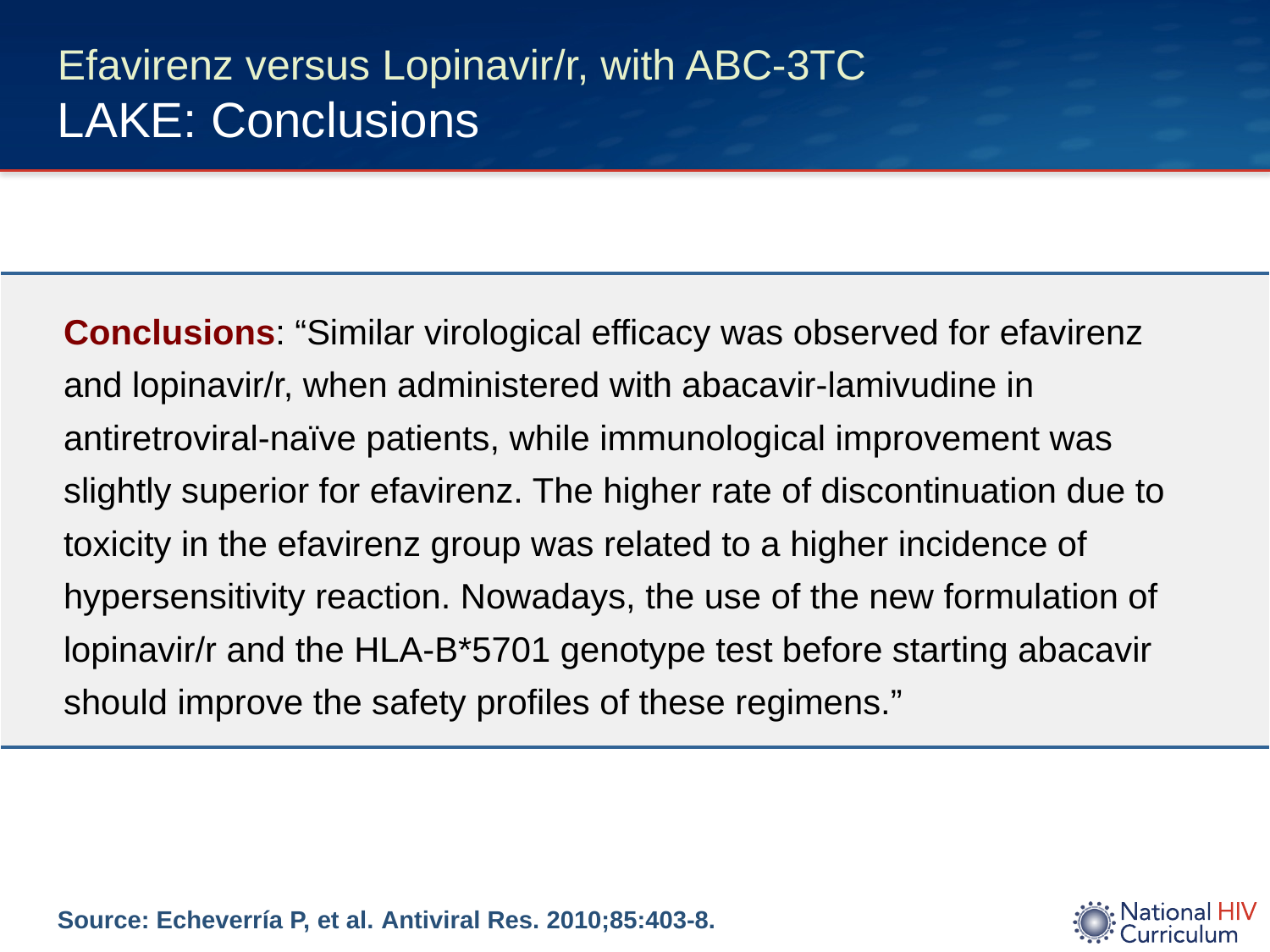

# Efavirenz versus Lopinavir/r, with ABC-3TC LAKE: Conclusions
| Conclusions: “Similar virological efficacy was observed for efavirenz and lopinavir/r, when administered with abacavir-lamivudine in antiretroviral-naïve patients, while immunological improvement was slightly superior for efavirenz. The higher rate of discontinuation due to toxicity in the efavirenz group was related to a higher incidence of hypersensitivity reaction. Nowadays, the use of the new formulation of lopinavir/r and the HLA-B\*5701 genotype test before starting abacavir should improve the safety profiles of these regimens.” |
| --- |
Source: Echeverría P, et al. Antiviral Res. 2010;85:403-8.